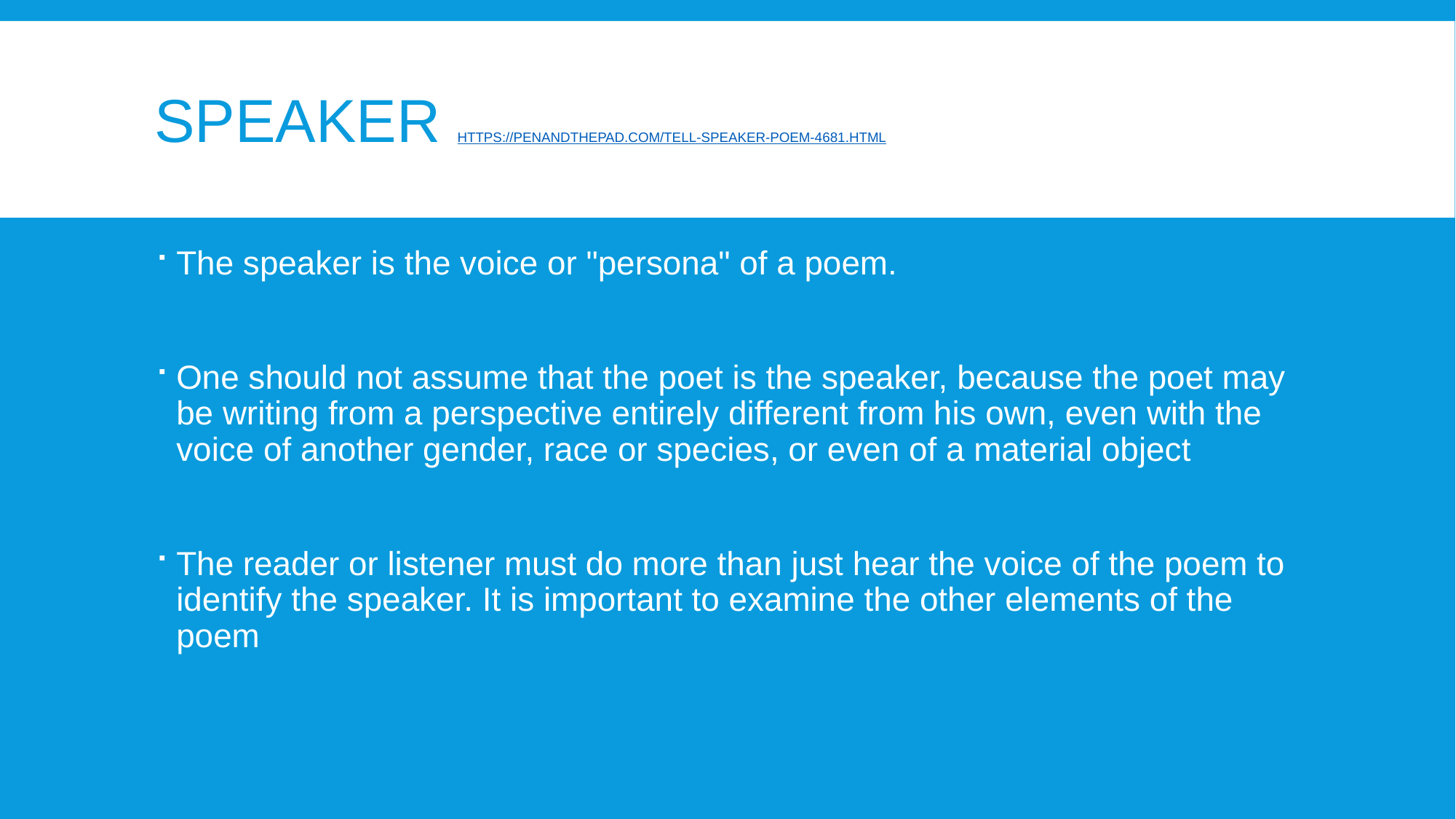

# Speaker https://penandthepad.com/tell-speaker-poem-4681.html
The speaker is the voice or "persona" of a poem.

One should not assume that the poet is the speaker, because the poet may be writing from a perspective entirely different from his own, even with the voice of another gender, race or species, or even of a material object

The reader or listener must do more than just hear the voice of the poem to identify the speaker. It is important to examine the other elements of the poem